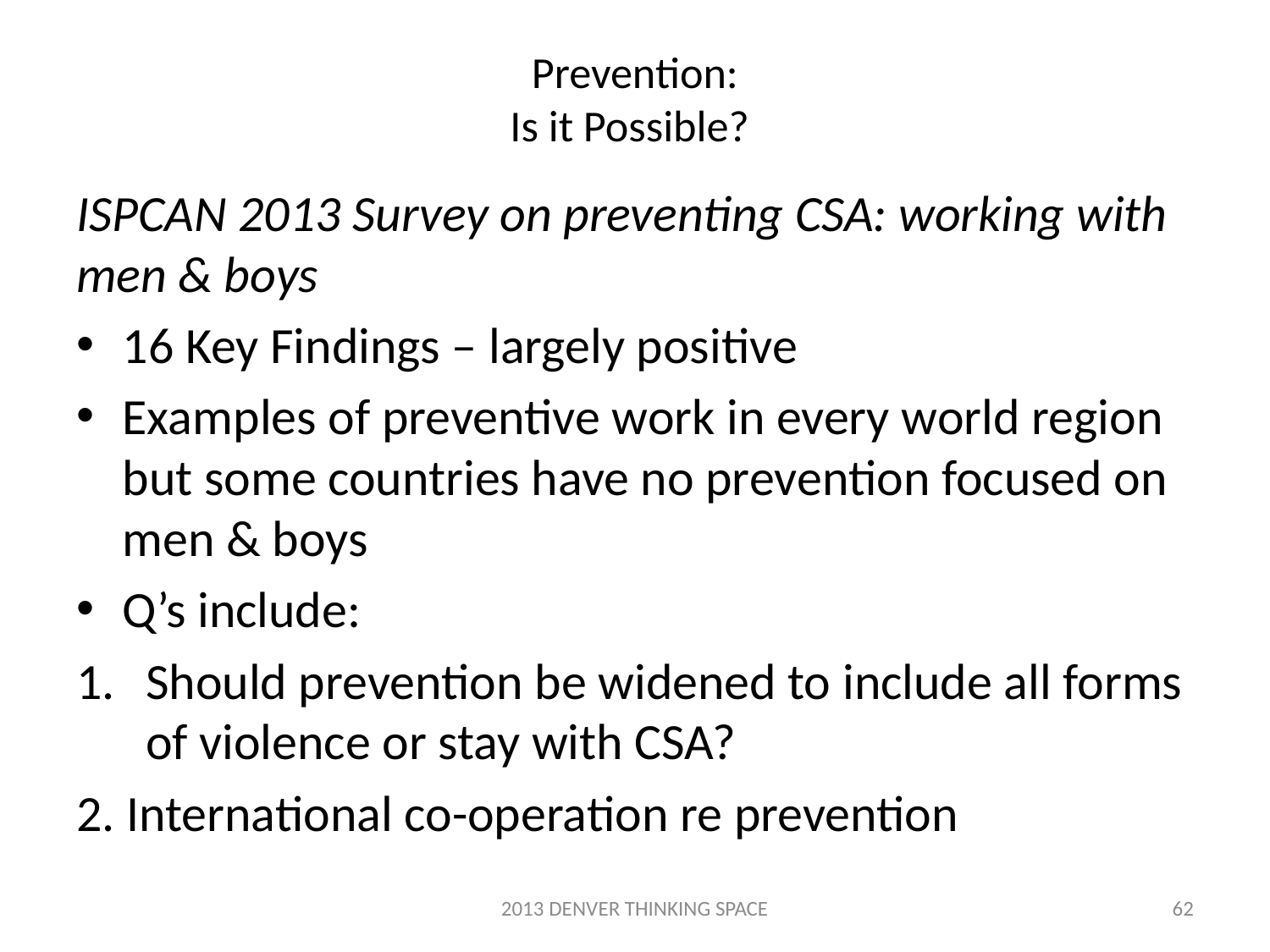

# Prevention: Is it Possible?
ISPCAN 2013 Survey on preventing CSA: working with men & boys
16 Key Findings – largely positive
Examples of preventive work in every world region but some countries have no prevention focused on men & boys
Q’s include:
Should prevention be widened to include all forms of violence or stay with CSA?
2. International co-operation re prevention

2013 DENVER THINKING SPACE
62